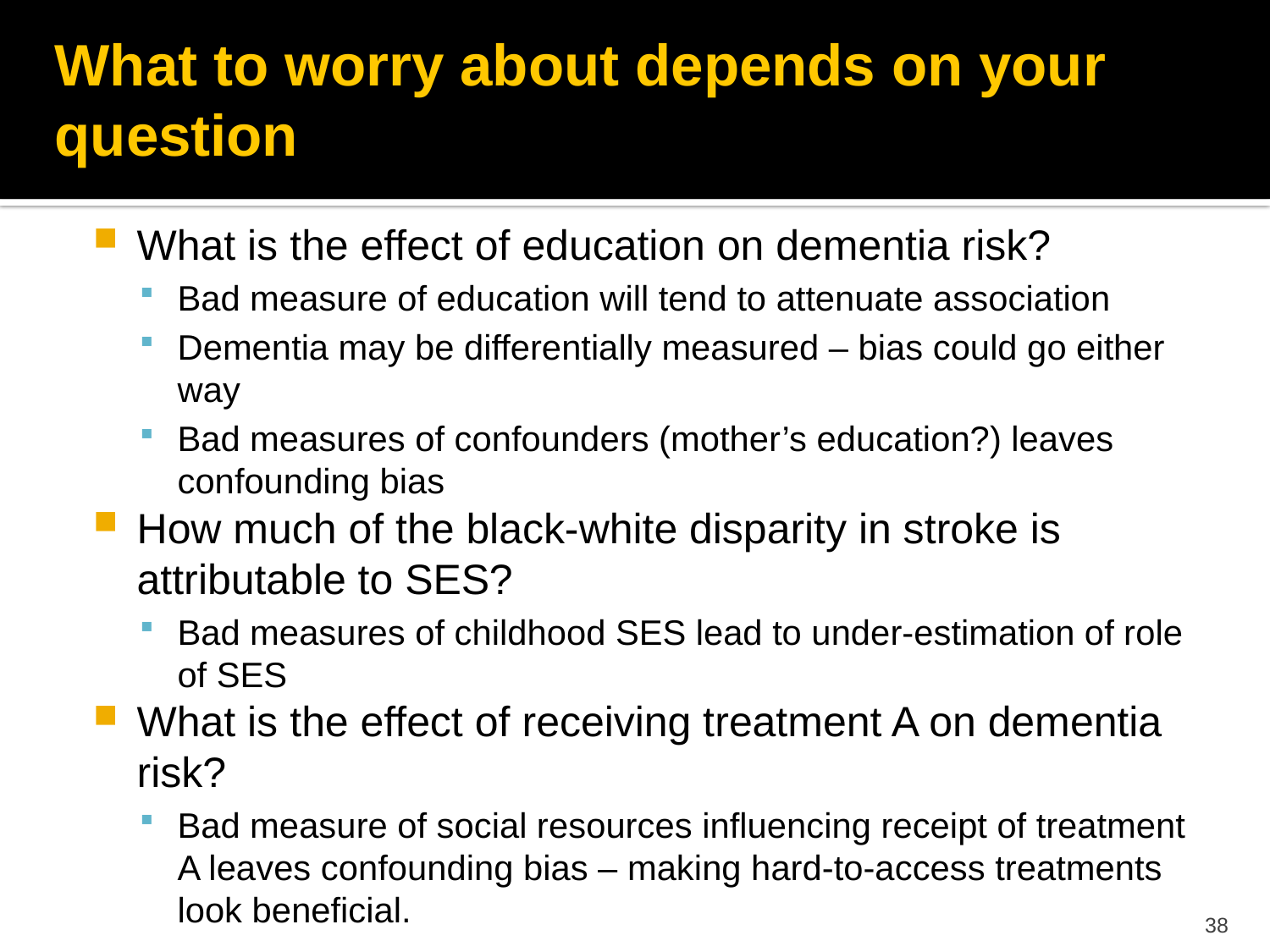

# What to worry about depends on your question
What is the effect of education on dementia risk?
Bad measure of education will tend to attenuate association
Dementia may be differentially measured – bias could go either way
Bad measures of confounders (mother’s education?) leaves confounding bias
How much of the black-white disparity in stroke is attributable to SES?
Bad measures of childhood SES lead to under-estimation of role of SES
What is the effect of receiving treatment A on dementia risk?
Bad measure of social resources influencing receipt of treatment A leaves confounding bias – making hard-to-access treatments look beneficial.

38